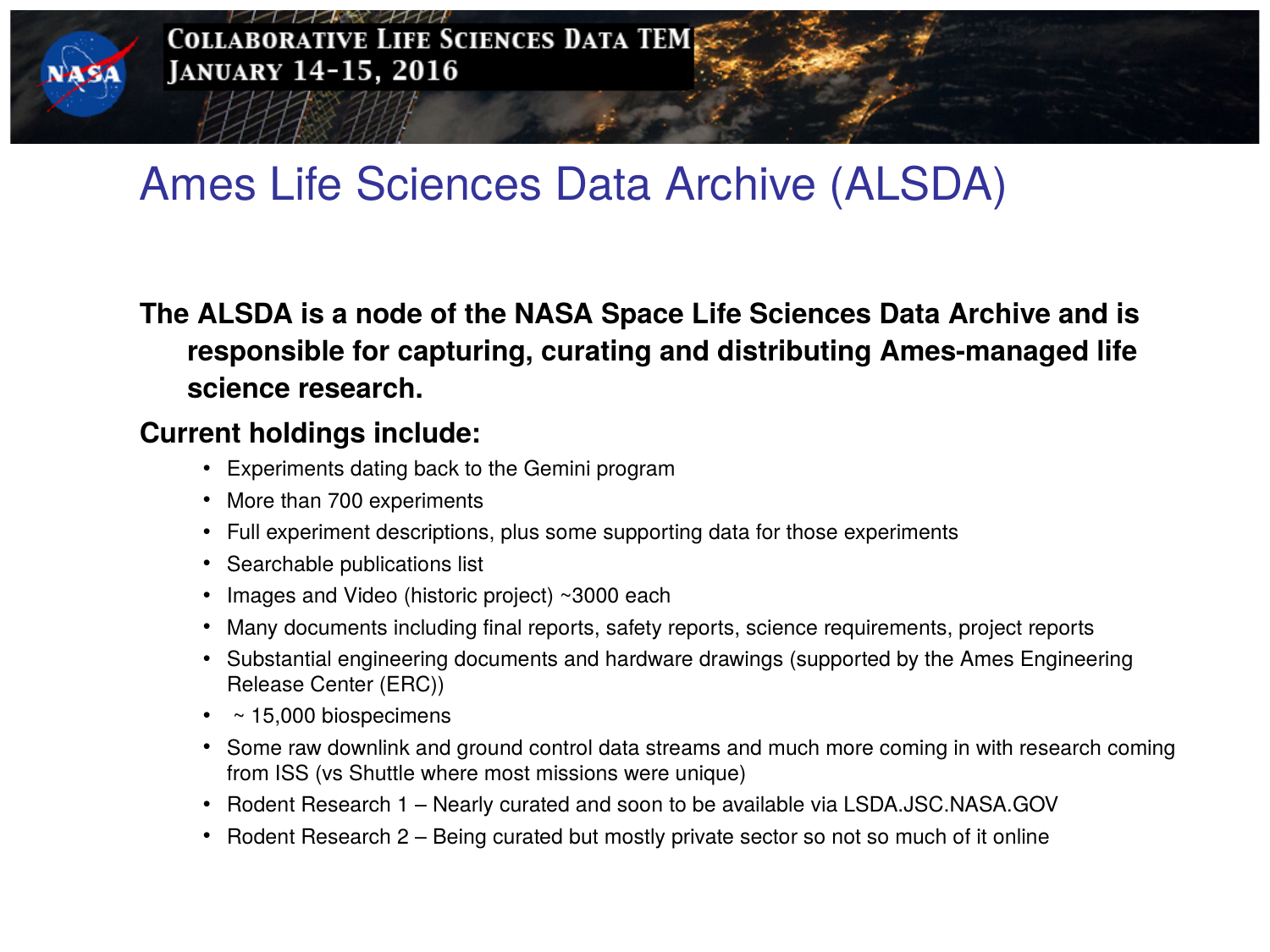

# Ames Life Sciences Data Archive (ALSDA)
The ALSDA is a node of the NASA Space Life Sciences Data Archive and is responsible for capturing, curating and distributing Ames-managed life science research.
Current holdings include:
Experiments dating back to the Gemini program
More than 700 experiments
Full experiment descriptions, plus some supporting data for those experiments
Searchable publications list
Images and Video (historic project) ~3000 each
Many documents including final reports, safety reports, science requirements, project reports
Substantial engineering documents and hardware drawings (supported by the Ames Engineering Release Center (ERC))
 ~ 15,000 biospecimens
Some raw downlink and ground control data streams and much more coming in with research coming from ISS (vs Shuttle where most missions were unique)
Rodent Research 1 – Nearly curated and soon to be available via LSDA.JSC.NASA.GOV
Rodent Research 2 – Being curated but mostly private sector so not so much of it online